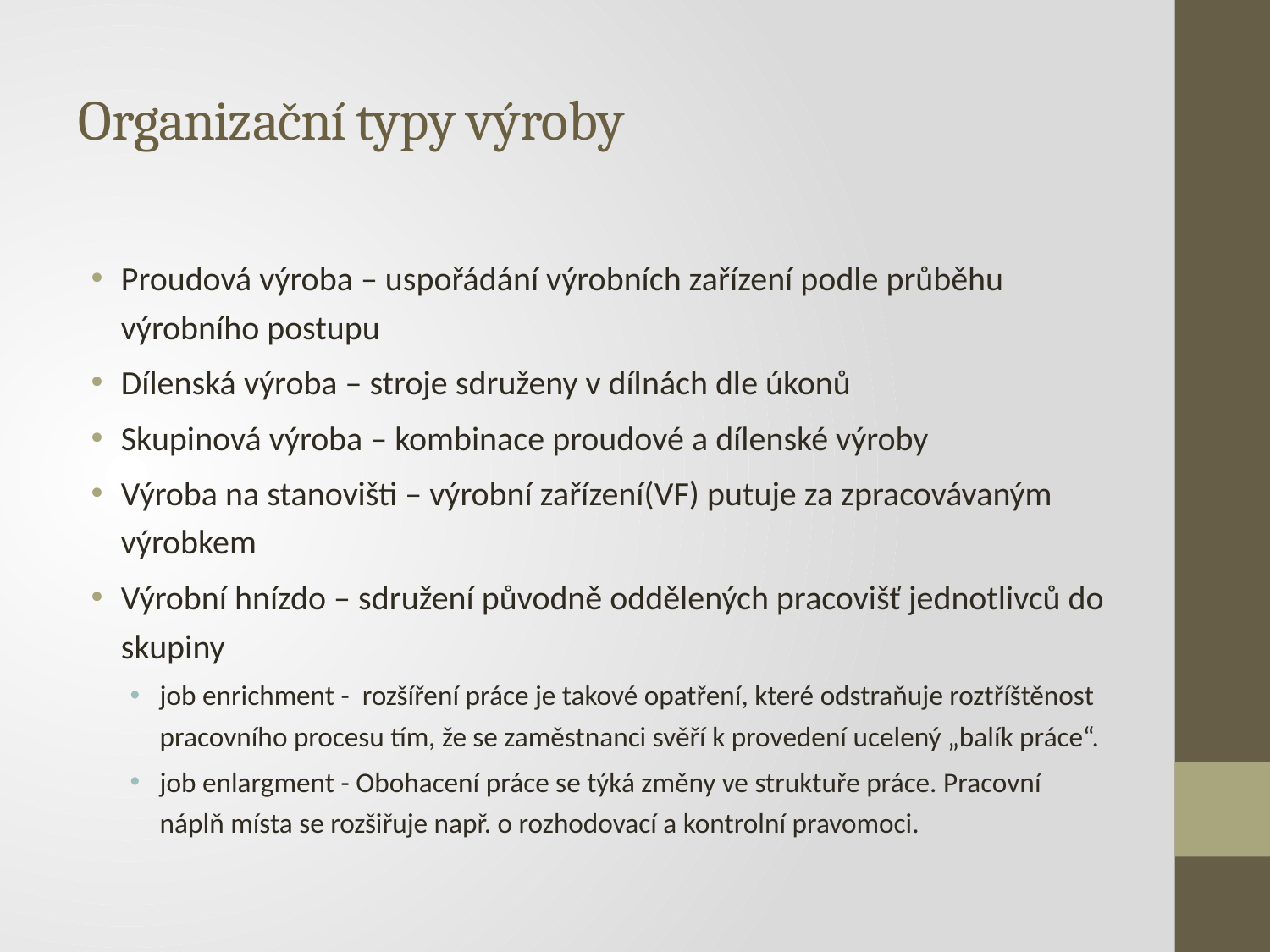

# Organizační typy výroby

Proudová výroba – uspořádání výrobních zařízení podle průběhu výrobního postupu
Dílenská výroba – stroje sdruženy v dílnách dle úkonů
Skupinová výroba – kombinace proudové a dílenské výroby
Výroba na stanovišti – výrobní zařízení(VF) putuje za zpracovávaným výrobkem
Výrobní hnízdo – sdružení původně oddělených pracovišť jednotlivců do skupiny
job enrichment -  rozšíření práce je takové opatření, které odstraňuje roztříštěnost pracovního procesu tím, že se zaměstnanci svěří k provedení ucelený „balík práce“.
job enlargment - Obohacení práce se týká změny ve struktuře práce. Pracovní náplň místa se rozšiřuje např. o rozhodovací a kontrolní pravomoci.